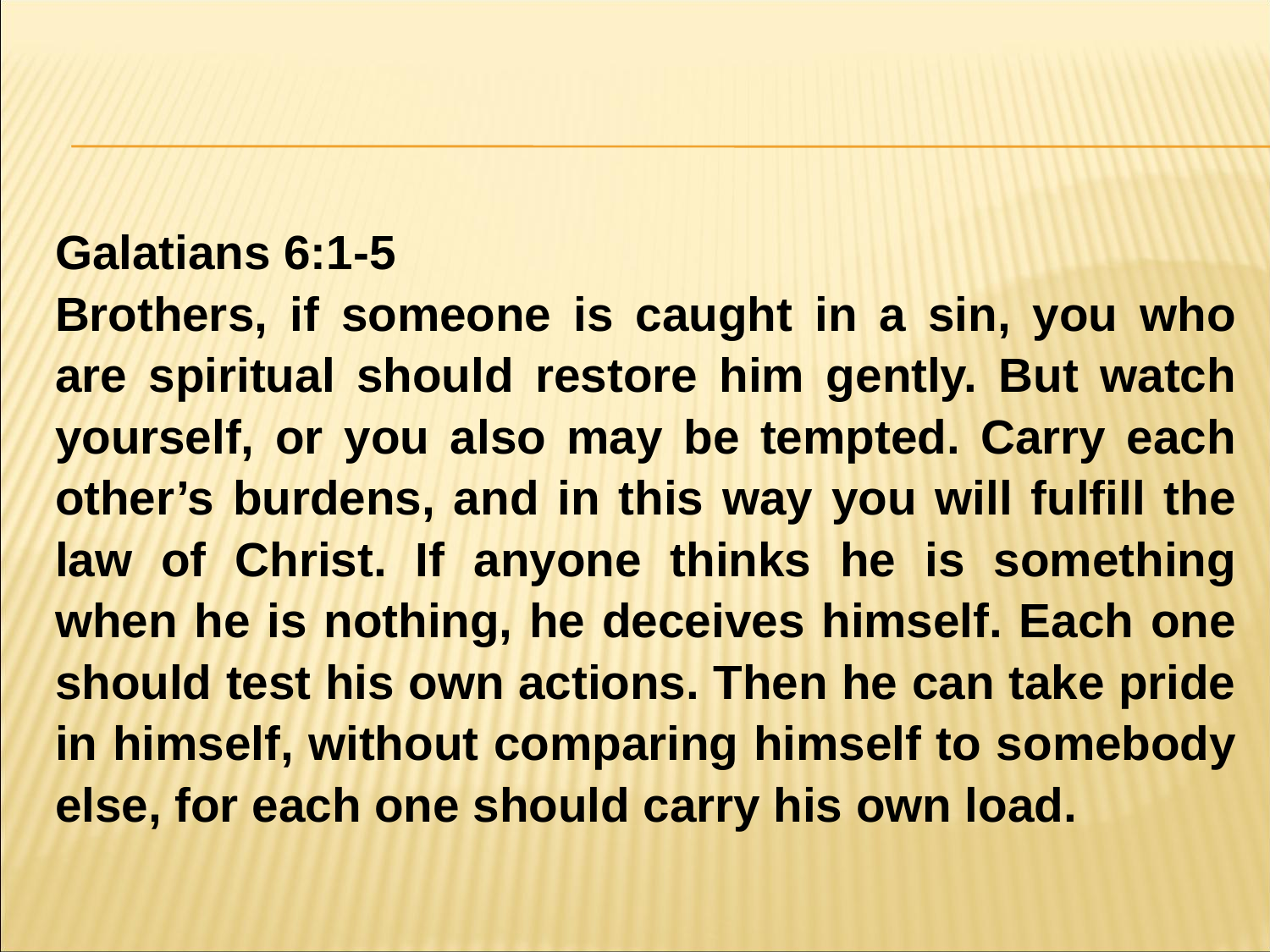

#
Galatians 6:1-5
Brothers, if someone is caught in a sin, you who are spiritual should restore him gently. But watch yourself, or you also may be tempted. Carry each other’s burdens, and in this way you will fulfill the law of Christ. If anyone thinks he is something when he is nothing, he deceives himself. Each one should test his own actions. Then he can take pride in himself, without comparing himself to somebody else, for each one should carry his own load.